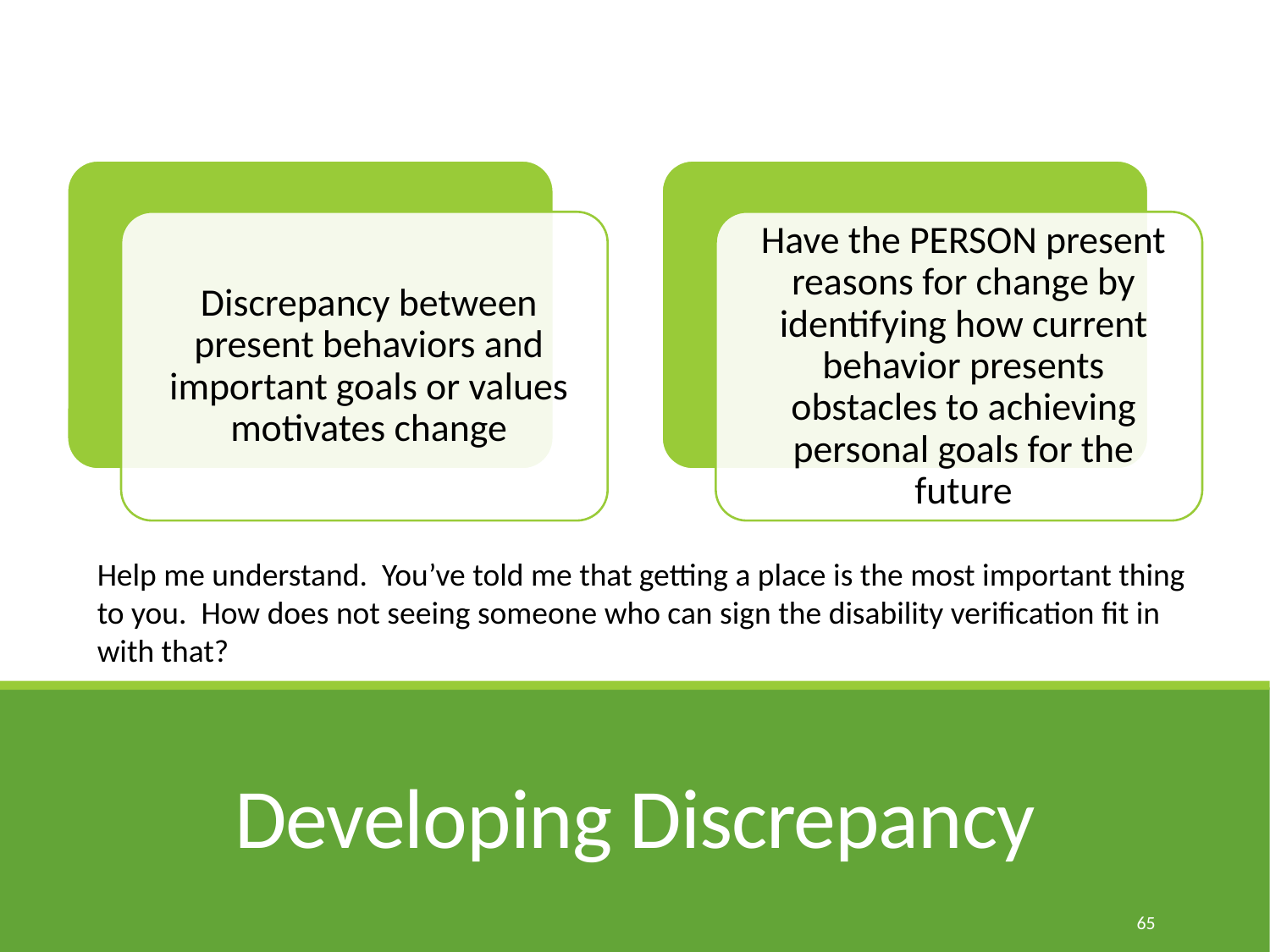

Discrepancy between present behaviors and important goals or values motivates change
Have the PERSON present reasons for change by identifying how current behavior presents obstacles to achieving personal goals for the future
Help me understand.  You’ve told me that getting a place is the most important thing to you.  How does not seeing someone who can sign the disability verification fit in with that?

# Developing Discrepancy
65